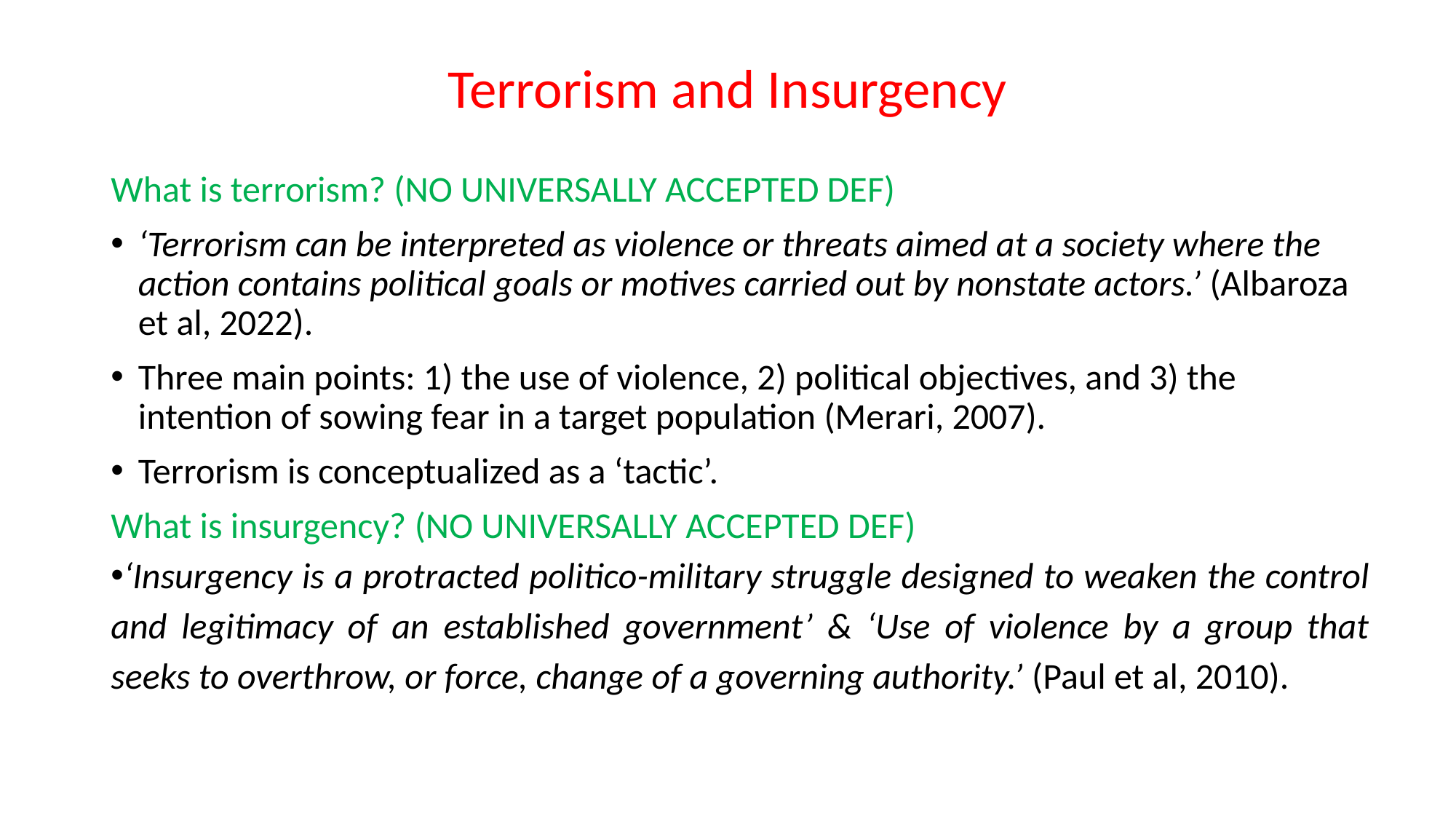

# Terrorism and Insurgency
What is terrorism? (NO UNIVERSALLY ACCEPTED DEF)
‘Terrorism can be interpreted as violence or threats aimed at a society where the action contains political goals or motives carried out by nonstate actors.’ (Albaroza et al, 2022).
Three main points: 1) the use of violence, 2) political objectives, and 3) the intention of sowing fear in a target population (Merari, 2007).
Terrorism is conceptualized as a ‘tactic’.
What is insurgency? (NO UNIVERSALLY ACCEPTED DEF)
‘Insurgency is a protracted politico-military struggle designed to weaken the control and legitimacy of an established government’ & ‘Use of violence by a group that seeks to overthrow, or force, change of a governing authority.’ (Paul et al, 2010).